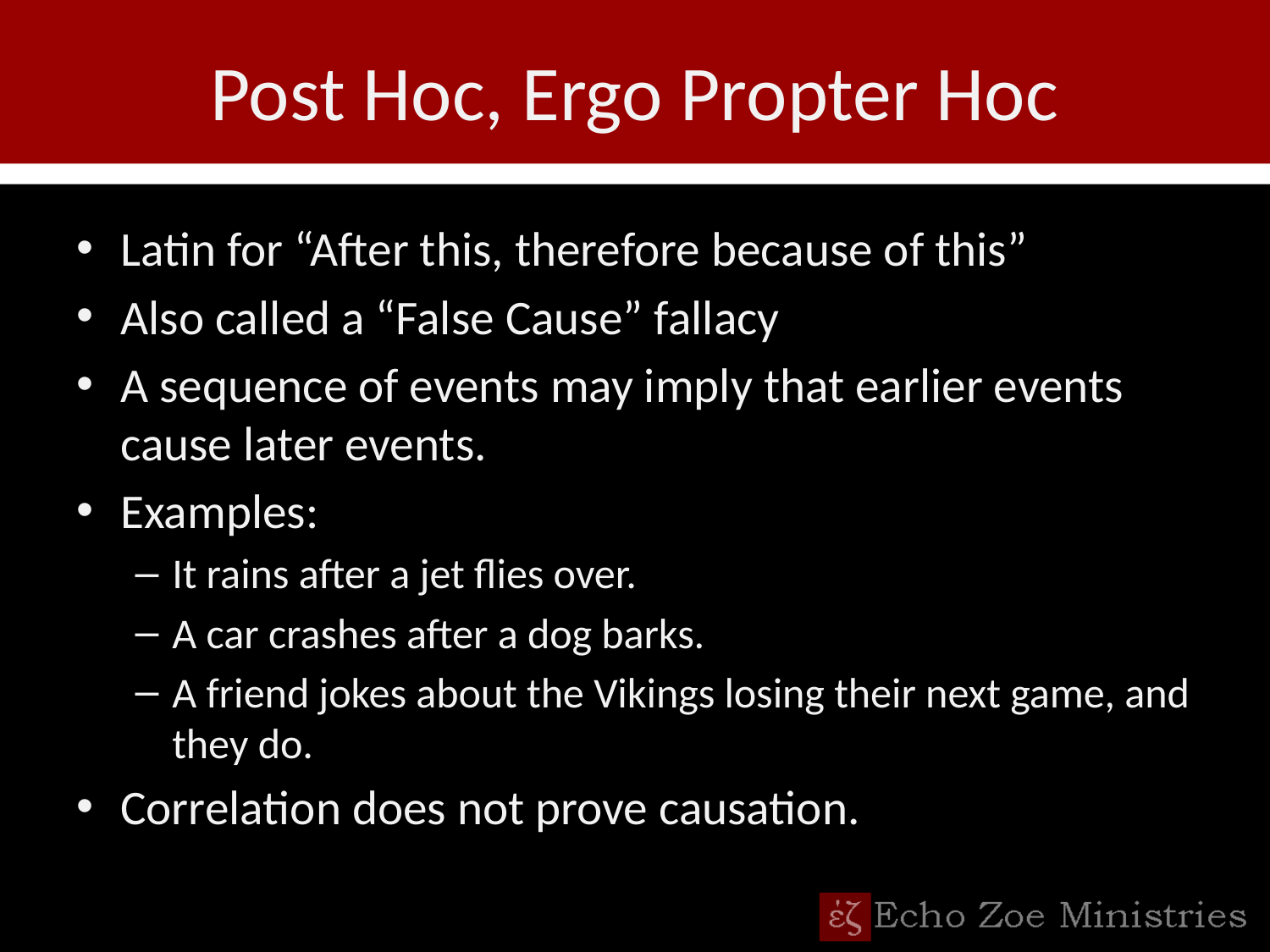

# Post Hoc, Ergo Propter Hoc
Latin for “After this, therefore because of this”
Also called a “False Cause” fallacy
A sequence of events may imply that earlier events cause later events.
Examples:
It rains after a jet flies over.
A car crashes after a dog barks.
A friend jokes about the Vikings losing their next game, and they do.
Correlation does not prove causation.